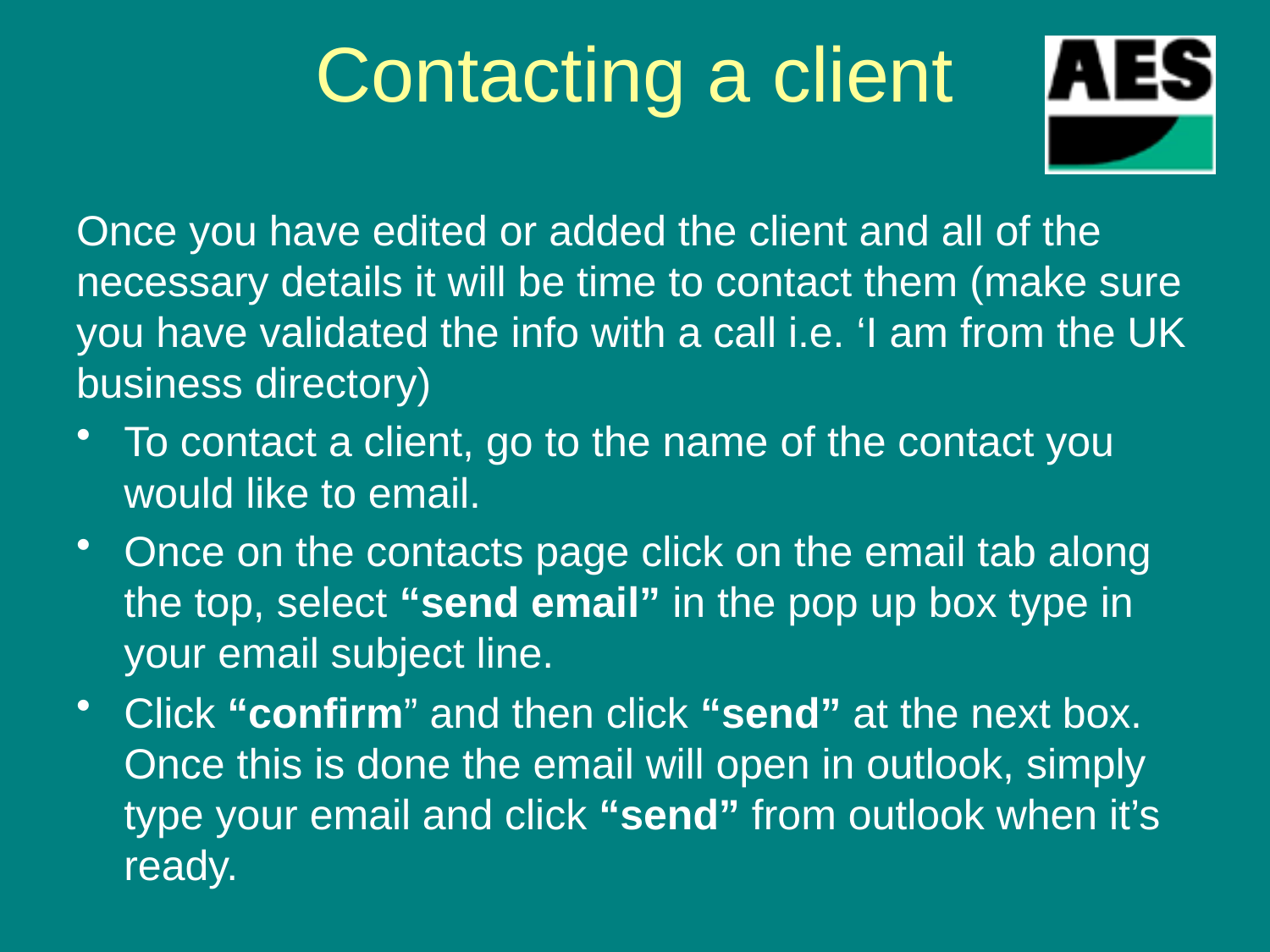

# Contacting a client
Once you have edited or added the client and all of the necessary details it will be time to contact them (make sure you have validated the info with a call i.e. ‘I am from the UK business directory)
To contact a client, go to the name of the contact you would like to email.
Once on the contacts page click on the email tab along the top, select “send email” in the pop up box type in your email subject line.
Click “confirm” and then click “send” at the next box. Once this is done the email will open in outlook, simply type your email and click “send” from outlook when it’s ready.